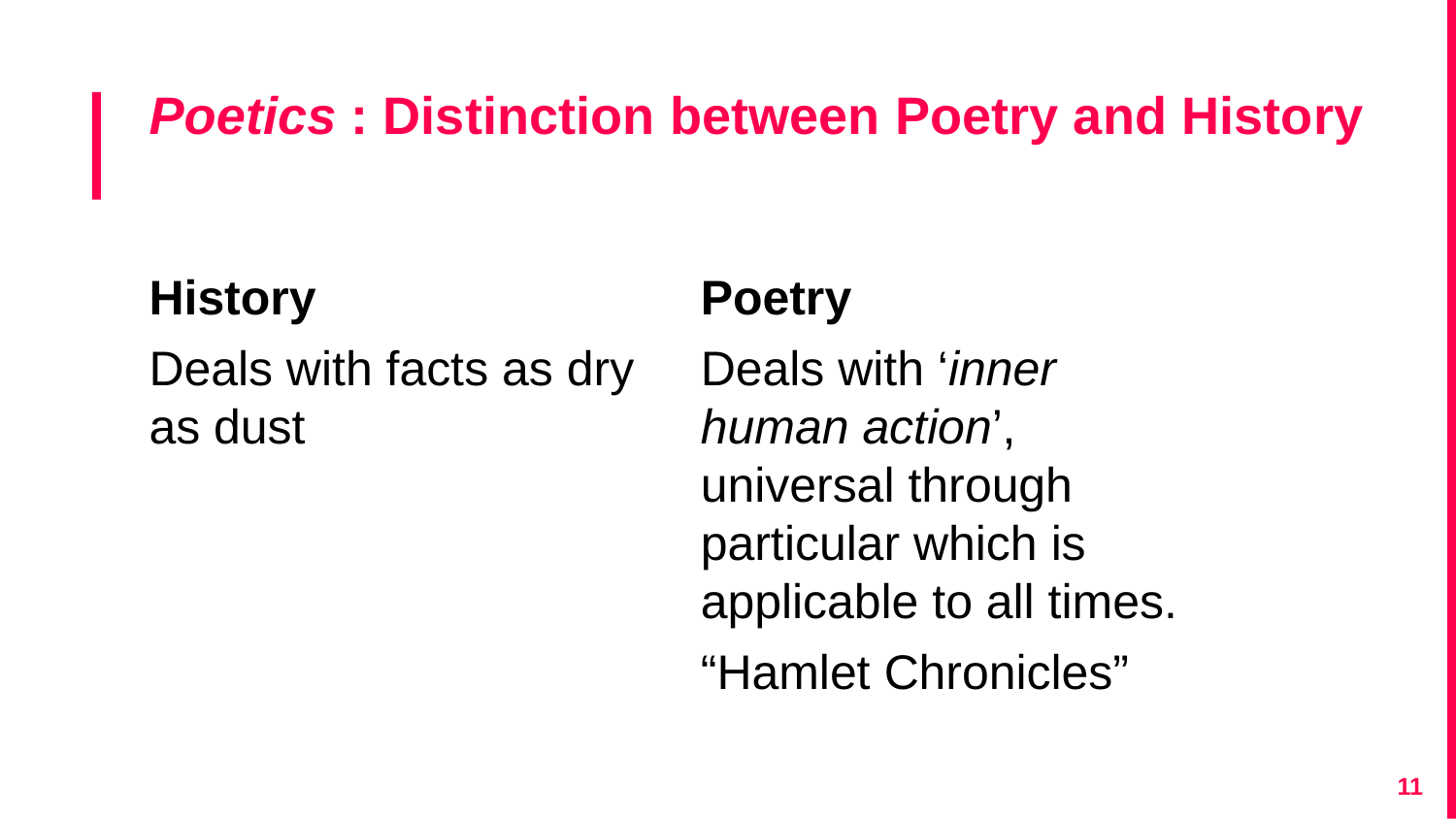

# Poetics : Distinction between Poetry and History
History
Deals with facts as dry as dust
Poetry
Deals with ‘inner human action’, universal through particular which is applicable to all times.
“Hamlet Chronicles”
11